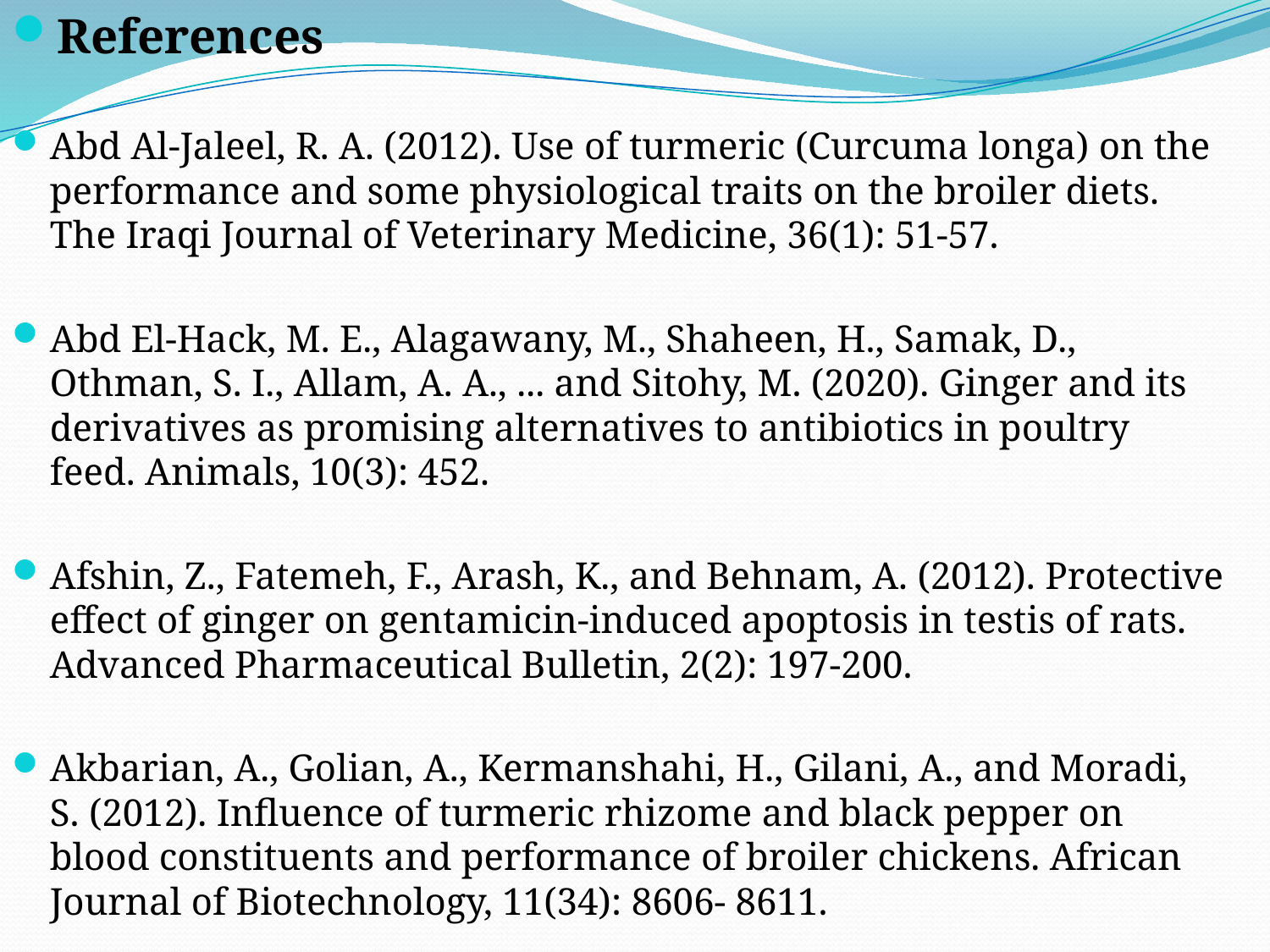

References

Abd Al-Jaleel, R. A. (2012). Use of turmeric (Curcuma longa) on the performance and some physiological traits on the broiler diets. The Iraqi Journal of Veterinary Medicine, 36(1): 51-57.

Abd El-Hack, M. E., Alagawany, M., Shaheen, H., Samak, D., Othman, S. I., Allam, A. A., ... and Sitohy, M. (2020). Ginger and its derivatives as promising alternatives to antibiotics in poultry feed. Animals, 10(3): 452.

Afshin, Z., Fatemeh, F., Arash, K., and Behnam, A. (2012). Protective effect of ginger on gentamicin-induced apoptosis in testis of rats. Advanced Pharmaceutical Bulletin, 2(2): 197-200.

Akbarian, A., Golian, A., Kermanshahi, H., Gilani, A., and Moradi, S. (2012). Influence of turmeric rhizome and black pepper on blood constituents and performance of broiler chickens. African Journal of Biotechnology, 11(34): 8606- 8611.